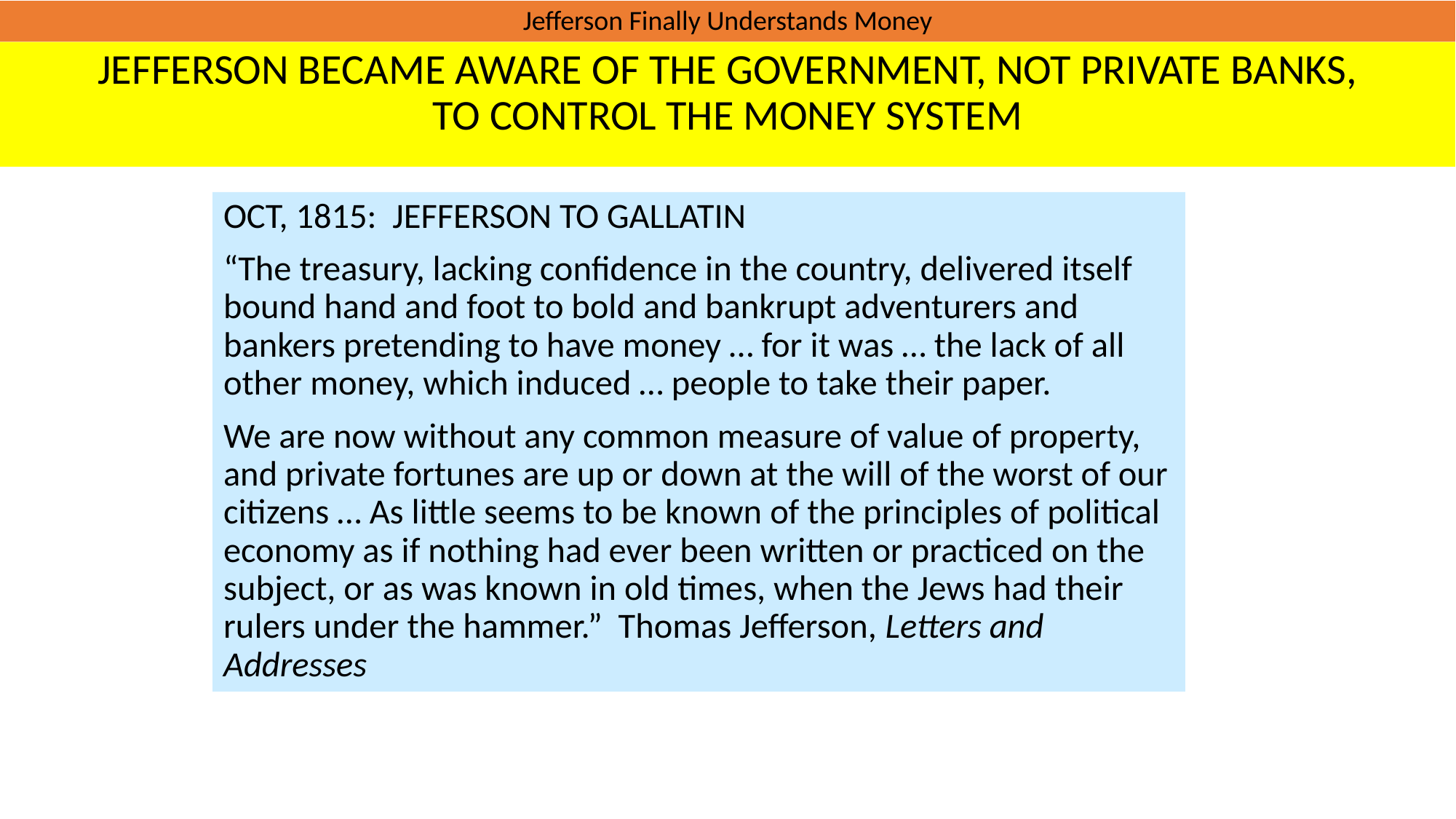

# Jefferson Finally Understands Money
JEFFERSON BECAME AWARE OF THE GOVERNMENT, NOT PRIVATE BANKS,
TO CONTROL THE MONEY SYSTEM
OCT, 1815:  JEFFERSON TO GALLATIN
“The treasury, lacking confidence in the country, delivered itself bound hand and foot to bold and bankrupt adventurers and bankers pretending to have money … for it was … the lack of all other money, which induced … people to take their paper.
We are now without any common measure of value of property, and private fortunes are up or down at the will of the worst of our citizens … As little seems to be known of the principles of political economy as if nothing had ever been written or practiced on the subject, or as was known in old times, when the Jews had their rulers under the hammer.”  Thomas Jefferson, Letters and Addresses